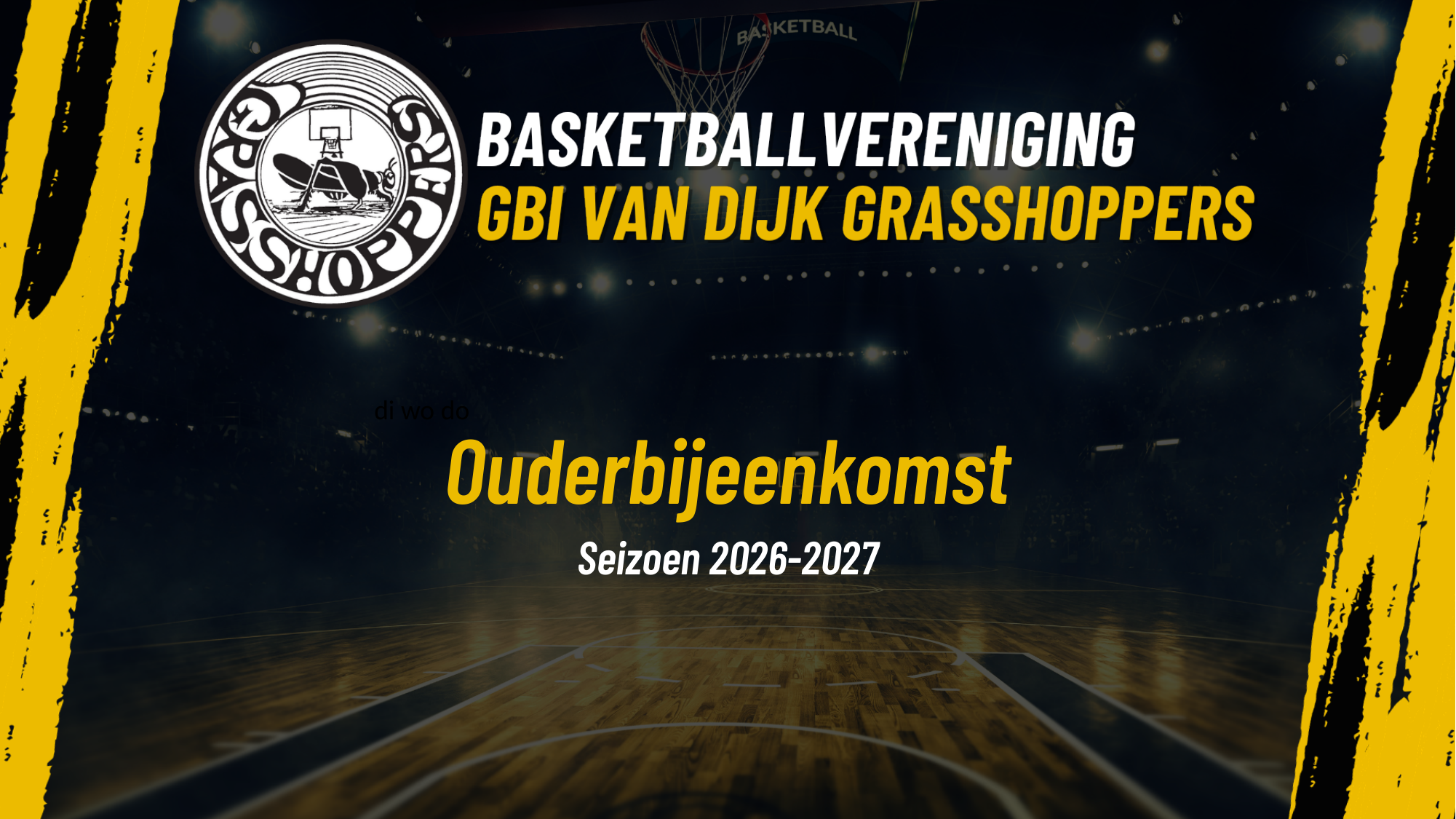

di wo do
# Ouderbijeenkomst
Seizoen 2026-2027
1